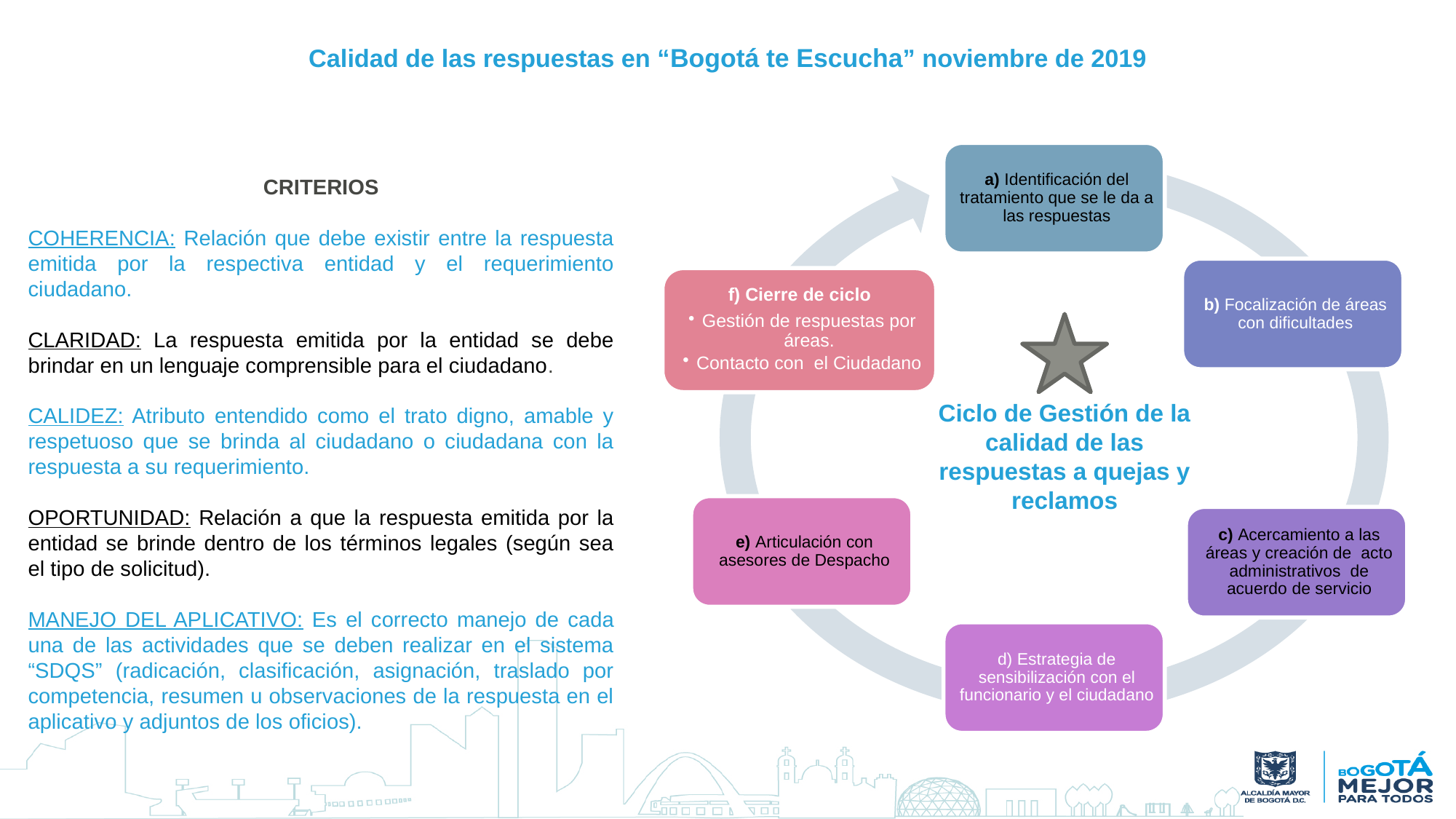

# Calidad de las respuestas en “Bogotá te Escucha” noviembre de 2019
a) Identificación del tratamiento que se le da a las respuestas
b) Focalización de áreas con dificultades
c) Acercamiento a las áreas y creación de  acto administrativos  de acuerdo de servicio
d) Estrategia de sensibilización con el funcionario y el ciudadano
e) Articulación con asesores de Despacho
f) Cierre de ciclo
Gestión de respuestas por áreas.
Contacto con  el Ciudadano
CRITERIOS

COHERENCIA: Relación que debe existir entre la respuesta emitida por la respectiva entidad y el requerimiento ciudadano.

CLARIDAD: La respuesta emitida por la entidad se debe brindar en un lenguaje comprensible para el ciudadano.

CALIDEZ: Atributo entendido como el trato digno, amable y respetuoso que se brinda al ciudadano o ciudadana con la respuesta a su requerimiento.

OPORTUNIDAD: Relación a que la respuesta emitida por la entidad se brinde dentro de los términos legales (según sea el tipo de solicitud).

MANEJO DEL APLICATIVO: Es el correcto manejo de cada una de las actividades que se deben realizar en el sistema “SDQS” (radicación, clasificación, asignación, traslado por competencia, resumen u observaciones de la respuesta en el aplicativo y adjuntos de los oficios).

Ciclo de Gestión de la calidad de las respuestas a quejas y reclamos